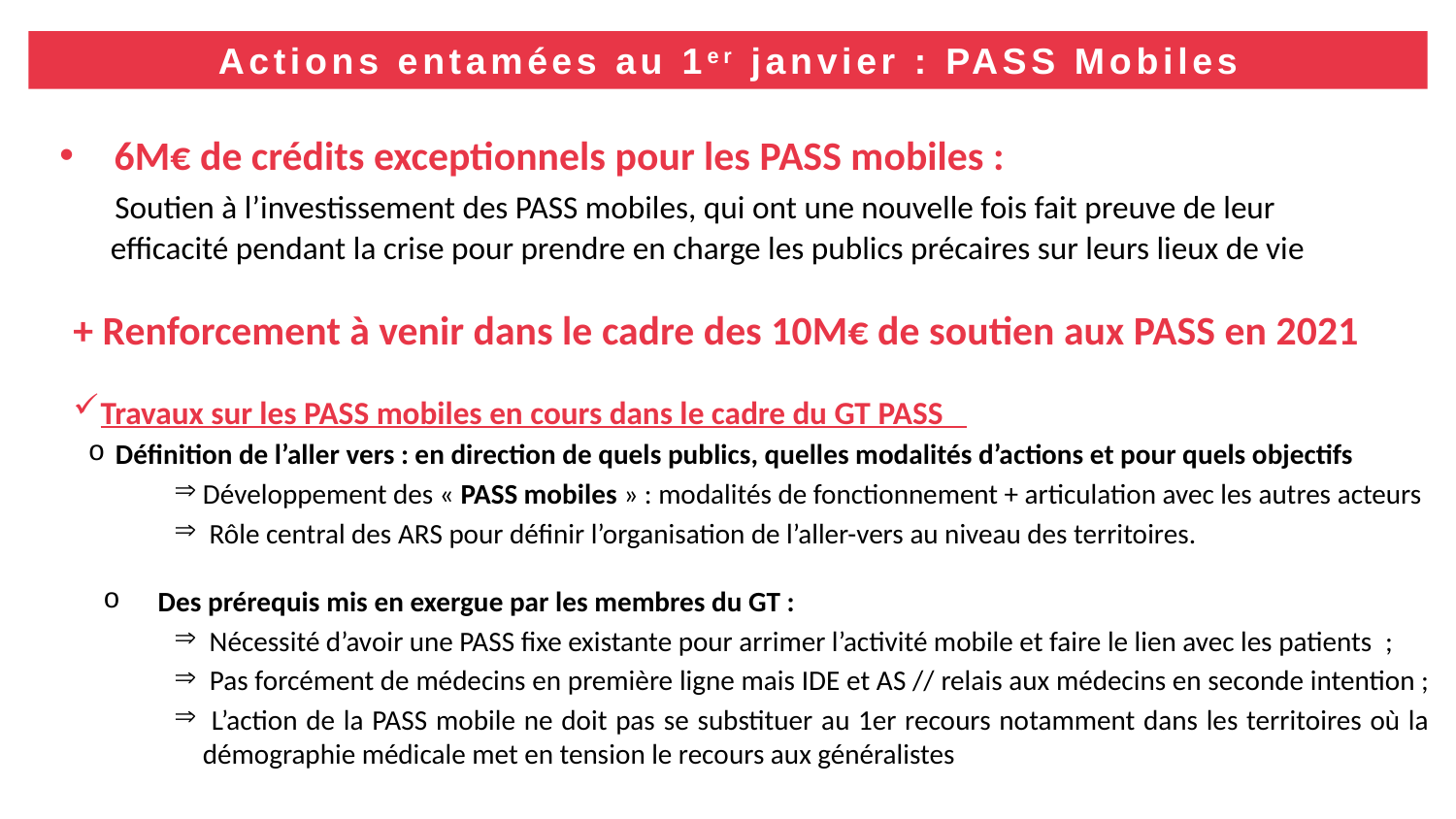

Actions entamées au 1er janvier : PASS Mobiles
6M€ de crédits exceptionnels pour les PASS mobiles :
      Soutien à l’investissement des PASS mobiles, qui ont une nouvelle fois fait preuve de leur
       efficacité pendant la crise pour prendre en charge les publics précaires sur leurs lieux de vie

+ Renforcement à venir dans le cadre des 10M€ de soutien aux PASS en 2021

Travaux sur les PASS mobiles en cours dans le cadre du GT PASS
Définition de l’aller vers : en direction de quels publics, quelles modalités d’actions et pour quels objectifs
Développement des « PASS mobiles » : modalités de fonctionnement + articulation avec les autres acteurs
 Rôle central des ARS pour définir l’organisation de l’aller-vers au niveau des territoires.

Des prérequis mis en exergue par les membres du GT :
 Nécessité d’avoir une PASS fixe existante pour arrimer l’activité mobile et faire le lien avec les patients  ;
 Pas forcément de médecins en première ligne mais IDE et AS // relais aux médecins en seconde intention ;
 L’action de la PASS mobile ne doit pas se substituer au 1er recours notamment dans les territoires où la démographie médicale met en tension le recours aux généralistes